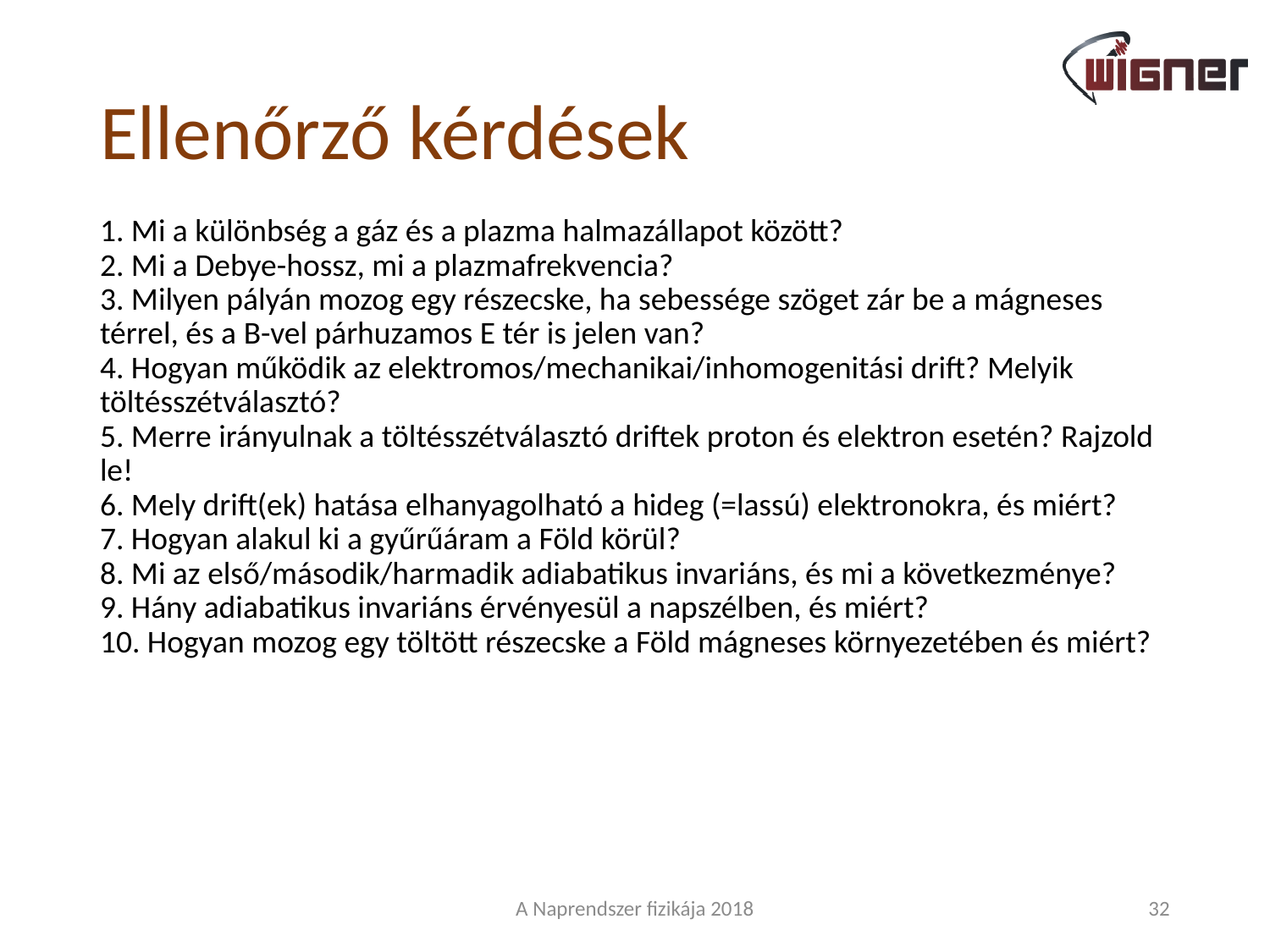

# Ellenőrző kérdések 1. Mi a különbség a gáz és a plazma halmazállapot között? 2. Mi a Debye-hossz, mi a plazmafrekvencia? 3. Milyen pályán mozog egy részecske, ha sebessége szöget zár be a mágneses térrel, és a B-vel párhuzamos E tér is jelen van? 4. Hogyan működik az elektromos/mechanikai/inhomogenitási drift? Melyik töltésszétválasztó? 5. Merre irányulnak a töltésszétválasztó driftek proton és elektron esetén? Rajzold le! 6. Mely drift(ek) hatása elhanyagolható a hideg (=lassú) elektronokra, és miért? 7. Hogyan alakul ki a gyűrűáram a Föld körül? 8. Mi az első/második/harmadik adiabatikus invariáns, és mi a következménye? 9. Hány adiabatikus invariáns érvényesül a napszélben, és miért? 10. Hogyan mozog egy töltött részecske a Föld mágneses környezetében és miért?
A Naprendszer fizikája 2018
32